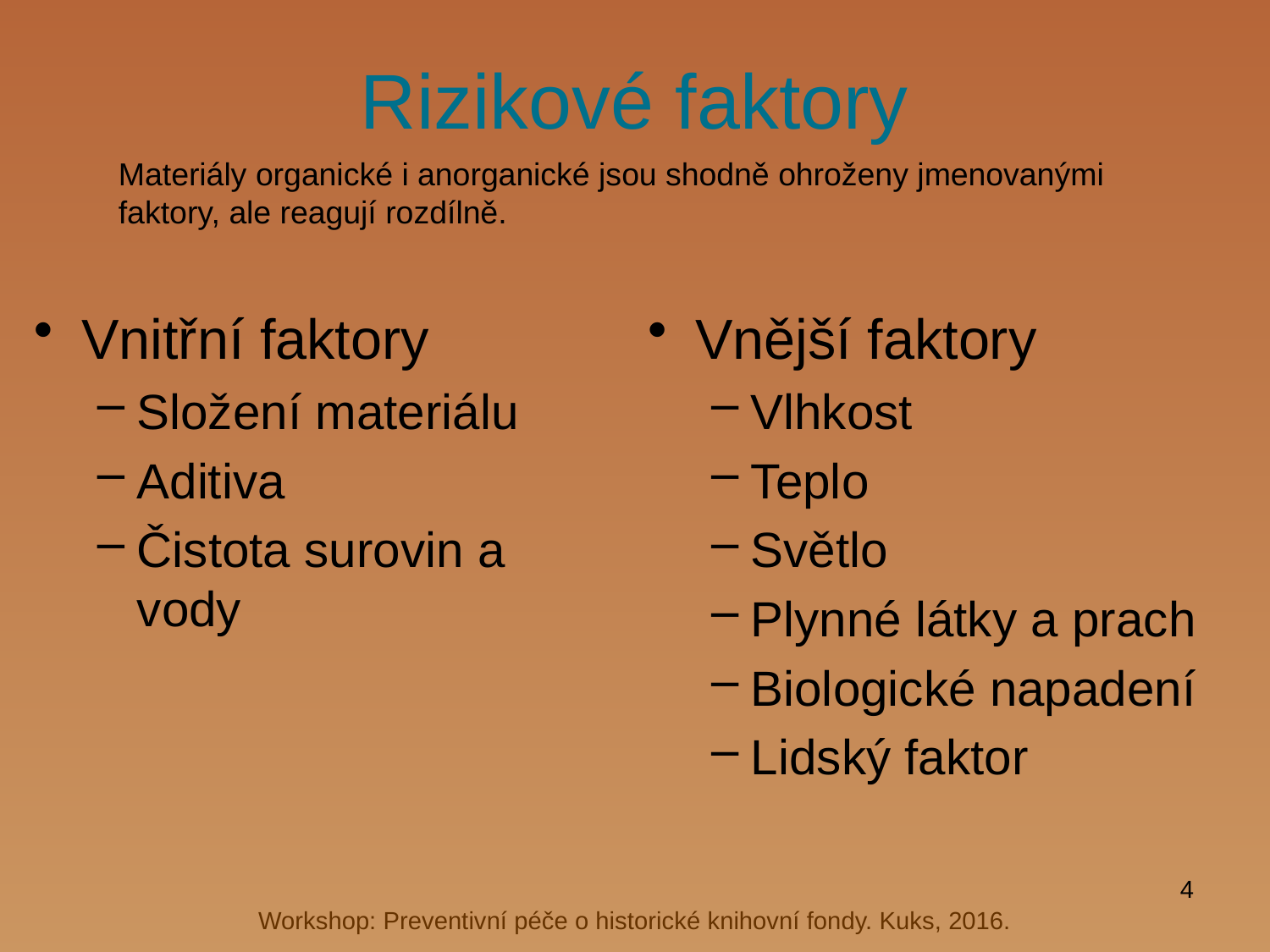

# Rizikové faktory
Materiály organické i anorganické jsou shodně ohroženy jmenovanými faktory, ale reagují rozdílně.
Vnitřní faktory
Složení materiálu
Aditiva
Čistota surovin a vody
Vnější faktory
Vlhkost
Teplo
Světlo
Plynné látky a prach
Biologické napadení
Lidský faktor
4
Workshop: Preventivní péče o historické knihovní fondy. Kuks, 2016.